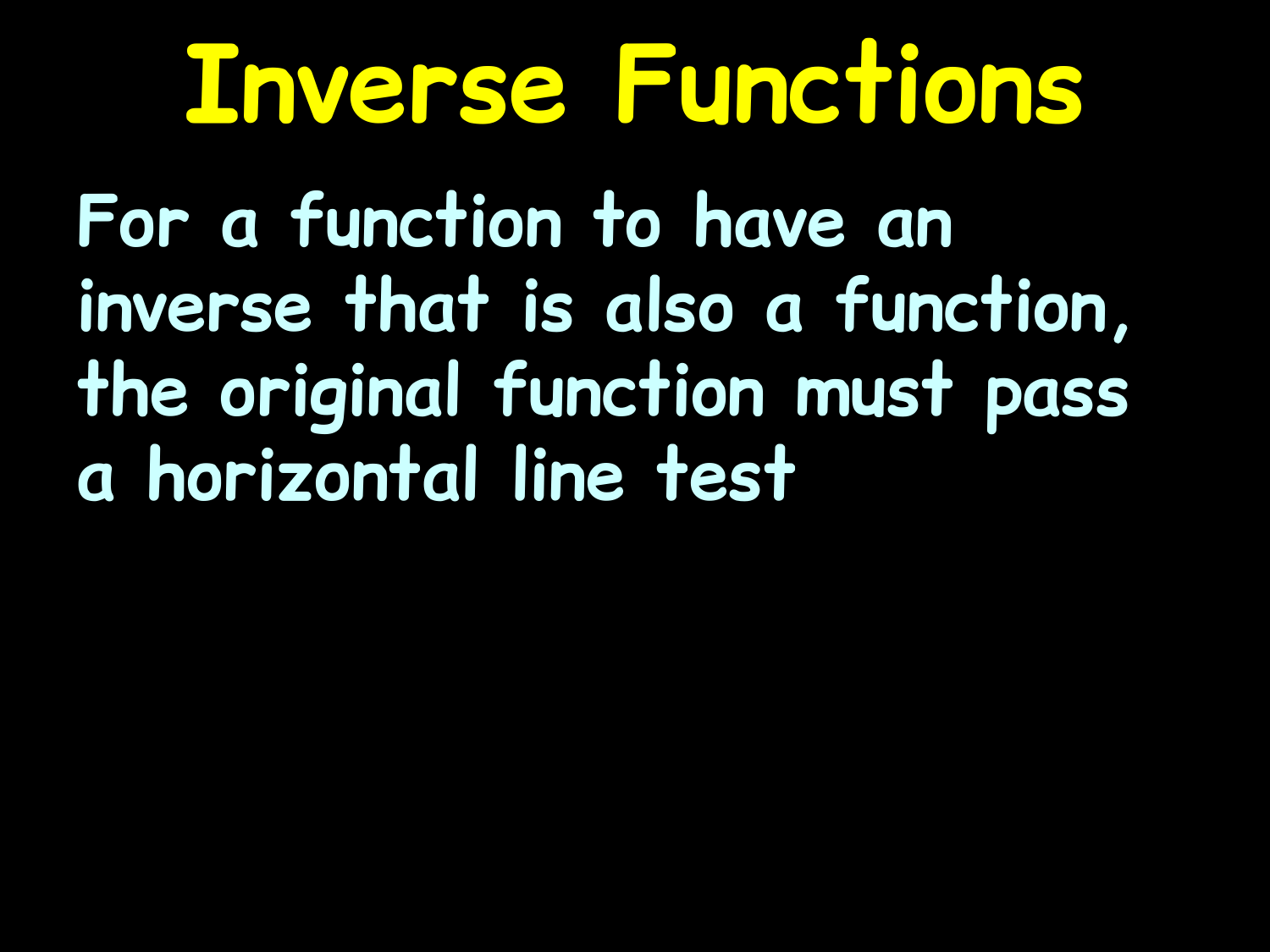

# Inverse Functions
For a function to have an inverse that is also a function, the original function must pass a horizontal line test